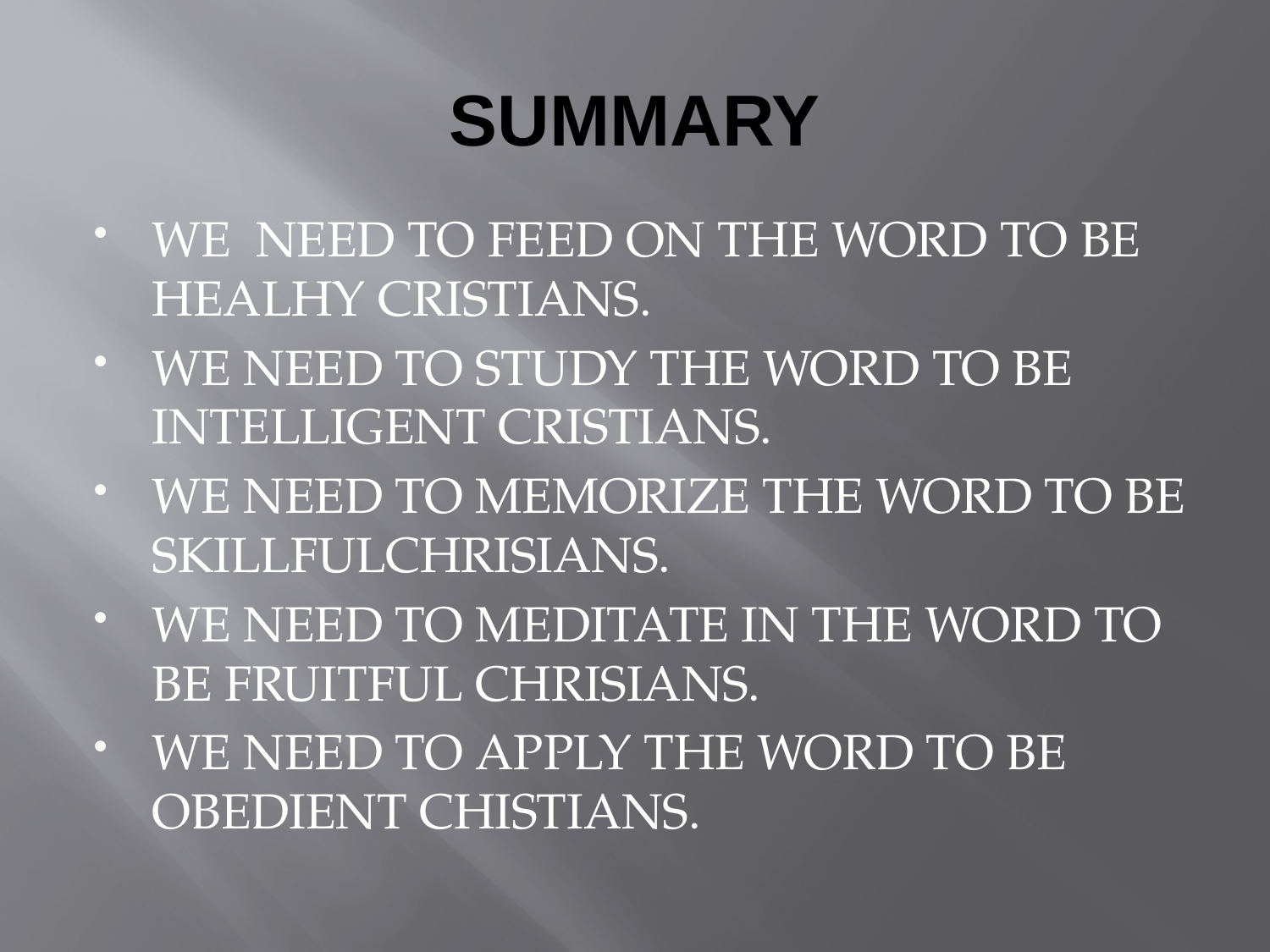

# SUMMARY
WE  NEED TO FEED ON THE WORD TO BE HEALHY CRISTIANS.
WE NEED TO STUDY THE WORD TO BE INTELLIGENT CRISTIANS.
WE NEED TO MEMORIZE THE WORD TO BE SKILLFULCHRISIANS.
WE NEED TO MEDITATE IN THE WORD TO BE FRUITFUL CHRISIANS.
WE NEED TO APPLY THE WORD TO BE OBEDIENT CHISTIANS.